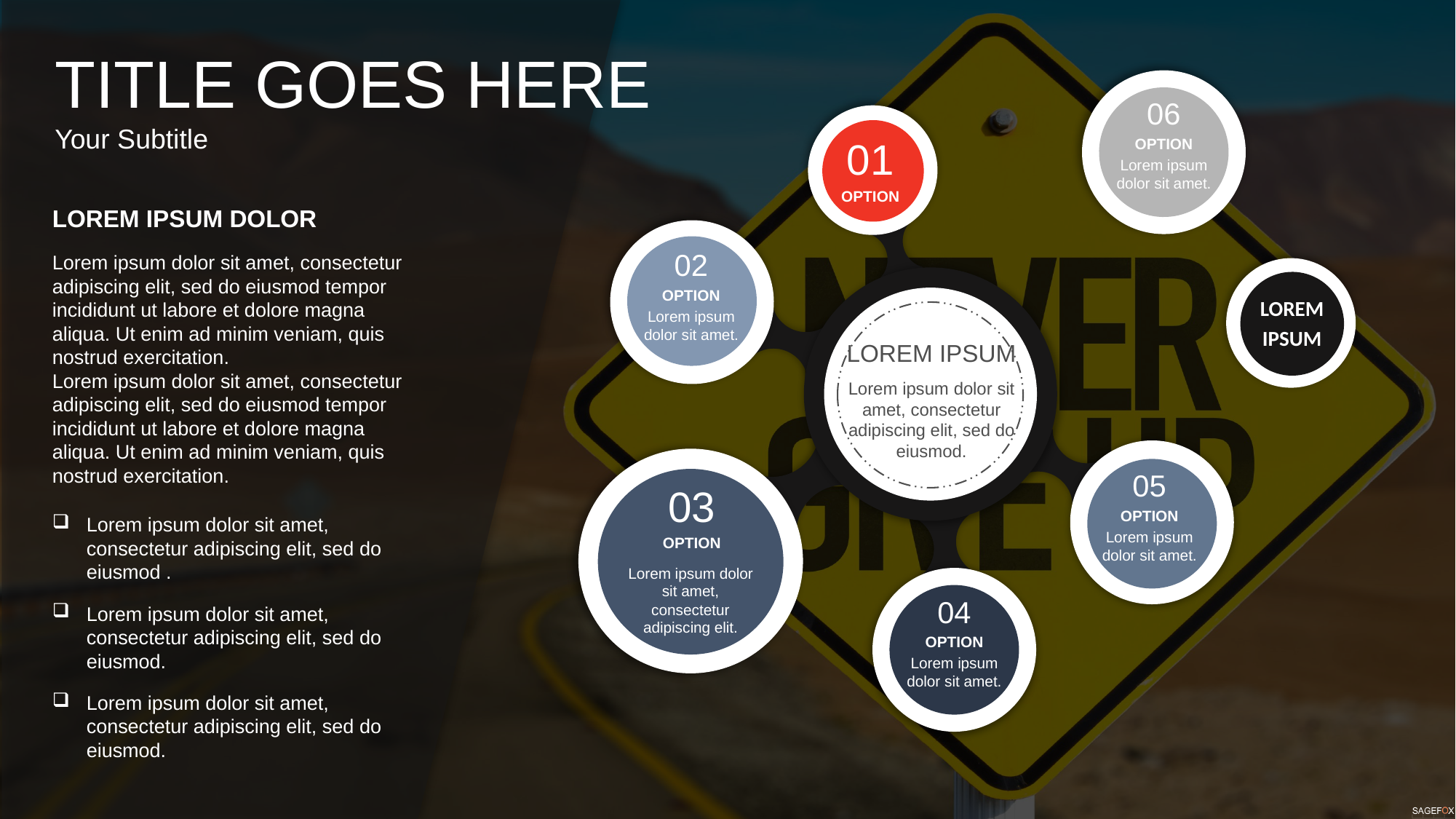

TITLE GOES HERE
Your Subtitle

06
OPTION
Lorem ipsum dolor sit amet.

01
OPTION
LOREM IPSUM DOLOR

Lorem ipsum dolor sit amet, consectetur adipiscing elit, sed do eiusmod tempor incididunt ut labore et dolore magna aliqua. Ut enim ad minim veniam, quis nostrud exercitation.
Lorem ipsum dolor sit amet, consectetur adipiscing elit, sed do eiusmod tempor incididunt ut labore et dolore magna aliqua. Ut enim ad minim veniam, quis nostrud exercitation.

Lorem ipsum dolor sit amet, consectetur adipiscing elit, sed do eiusmod .

Lorem ipsum dolor sit amet, consectetur adipiscing elit, sed do eiusmod.

Lorem ipsum dolor sit amet, consectetur adipiscing elit, sed do eiusmod.

02
OPTION
Lorem ipsum dolor sit amet.

LOREM
IPSUM
LOREM IPSUM

Lorem ipsum dolor sit amet, consectetur adipiscing elit, sed do eiusmod.

05
OPTION
Lorem ipsum dolor sit amet.

03
OPTION

Lorem ipsum dolor sit amet, consectetur adipiscing elit.
04
OPTION
Lorem ipsum dolor sit amet.